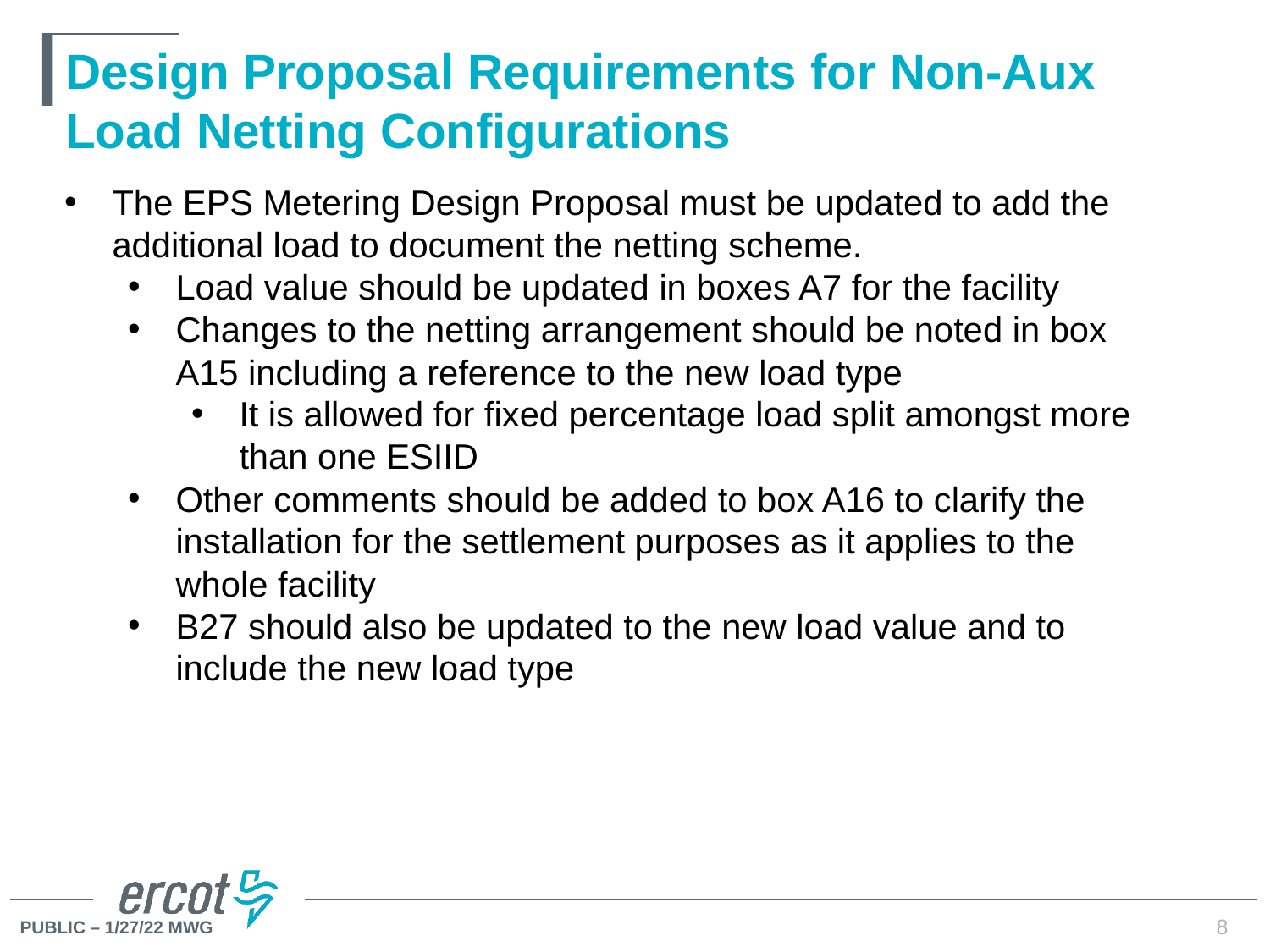

# Design Proposal Requirements for Non-Aux Load Netting Configurations

The EPS Metering Design Proposal must be updated to add the additional load to document the netting scheme.
Load value should be updated in boxes A7 for the facility
Changes to the netting arrangement should be noted in box A15 including a reference to the new load type
It is allowed for fixed percentage load split amongst more than one ESIID
Other comments should be added to box A16 to clarify the installation for the settlement purposes as it applies to the whole facility
B27 should also be updated to the new load value and to include the new load type

8